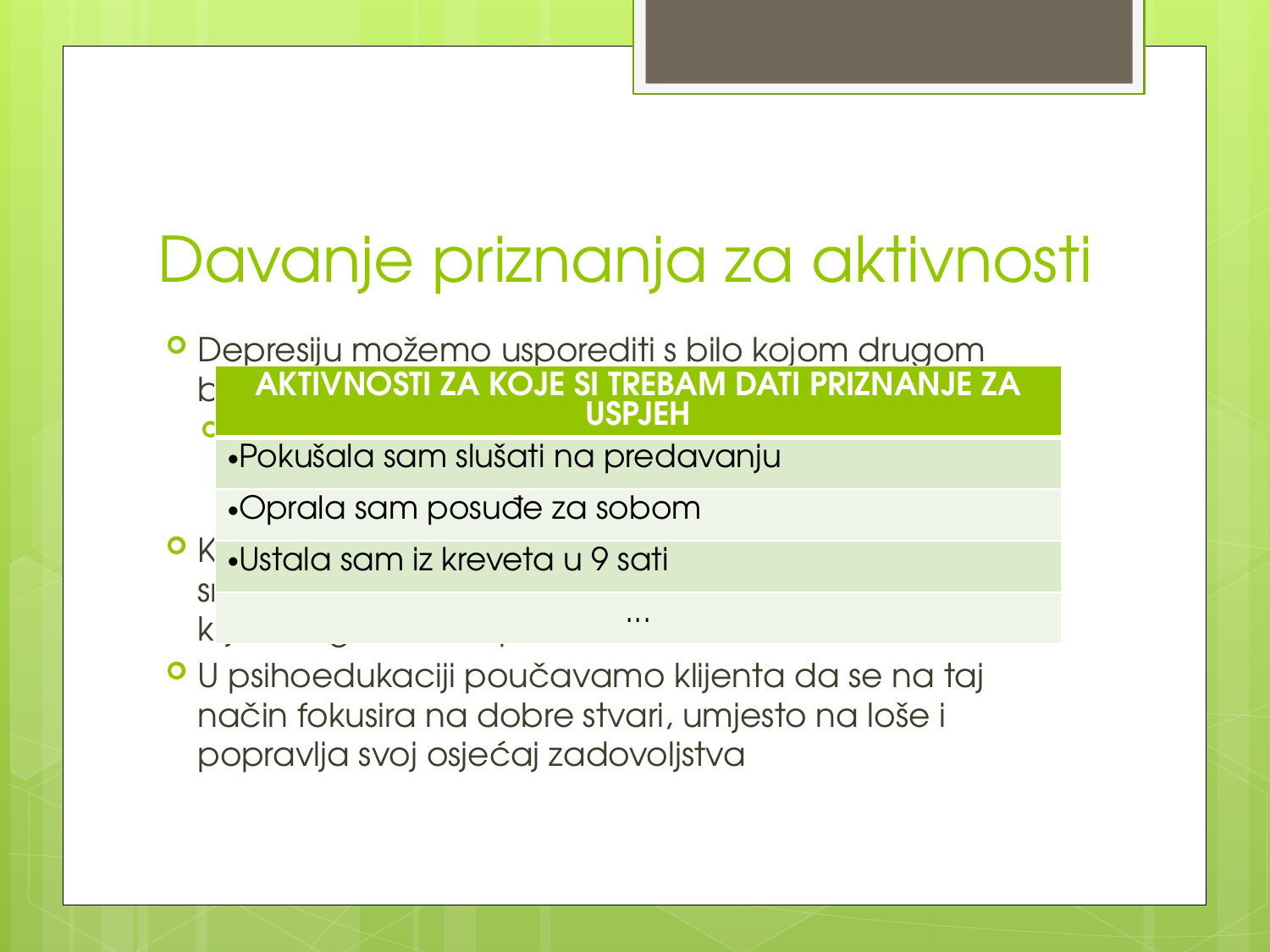

# Davanje priznanja za aktivnosti
Depresiju možemo usporediti s bilo kojom drugom bolesti, primjerice gripom
Ako ustanem dok imam gripu i nije mi dobro, pa se otuširam i operem zube, nije li to postignuće u toj situaciji iako bih u svakodnevnoj situaciji isto odradila s lakoćom?
Klijent s terapeutom izrađuje listu aktivnosti za koje si smije dati priznanje – tu stavljamo sve aktivnosti koje je klijent tog dana napravio
U psihoedukaciji poučavamo klijenta da se na taj način fokusira na dobre stvari, umjesto na loše i popravlja svoj osjećaj zadovoljstva
| AKTIVNOSTI ZA KOJE SI TREBAM DATI PRIZNANJE ZA USPJEH |
| --- |
| Pokušala sam slušati na predavanju |
| Oprala sam posuđe za sobom |
| Ustala sam iz kreveta u 9 sati |
| ... |